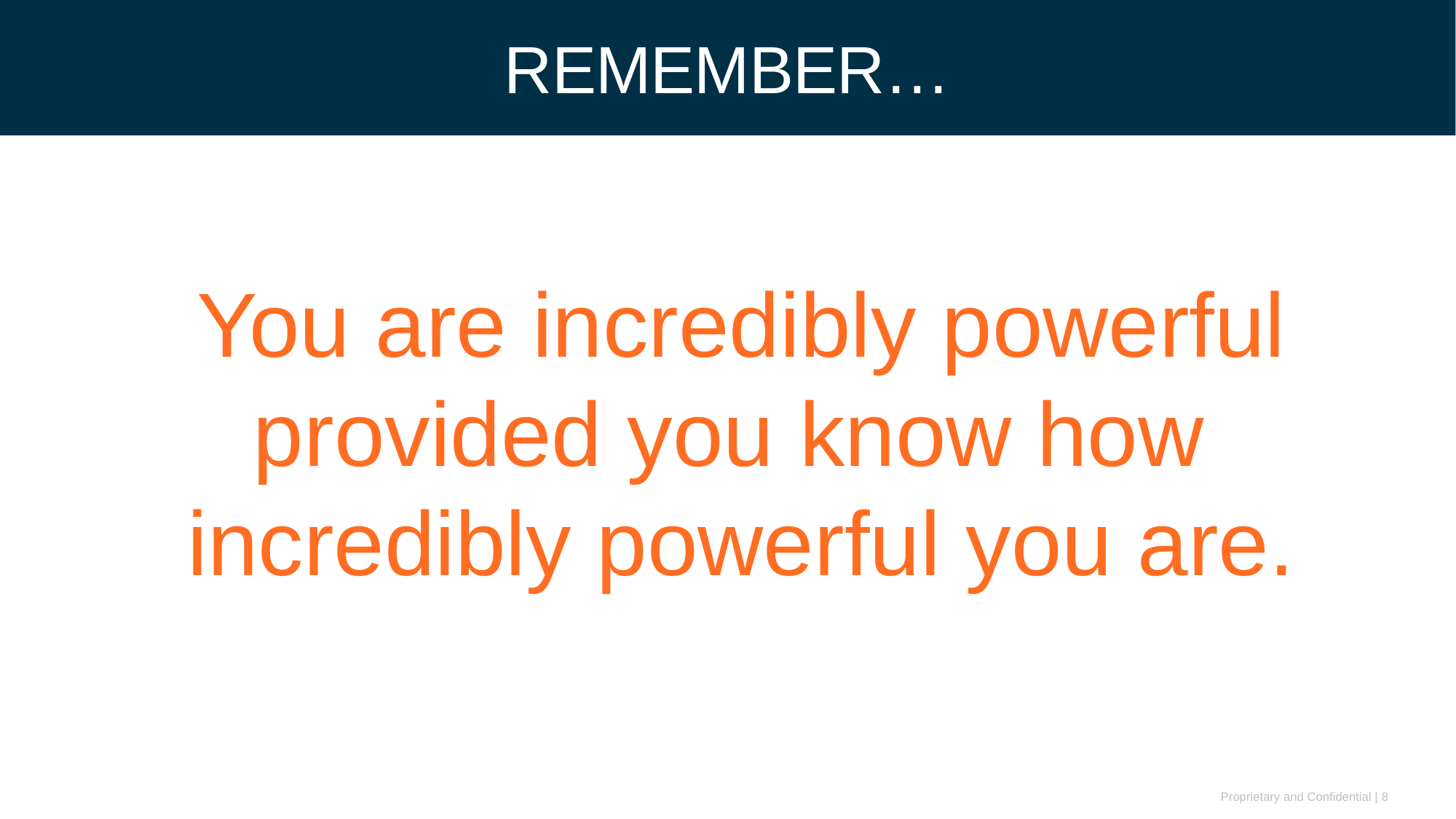

# Remember…
You are incredibly powerful
provided you know how
incredibly powerful you are.